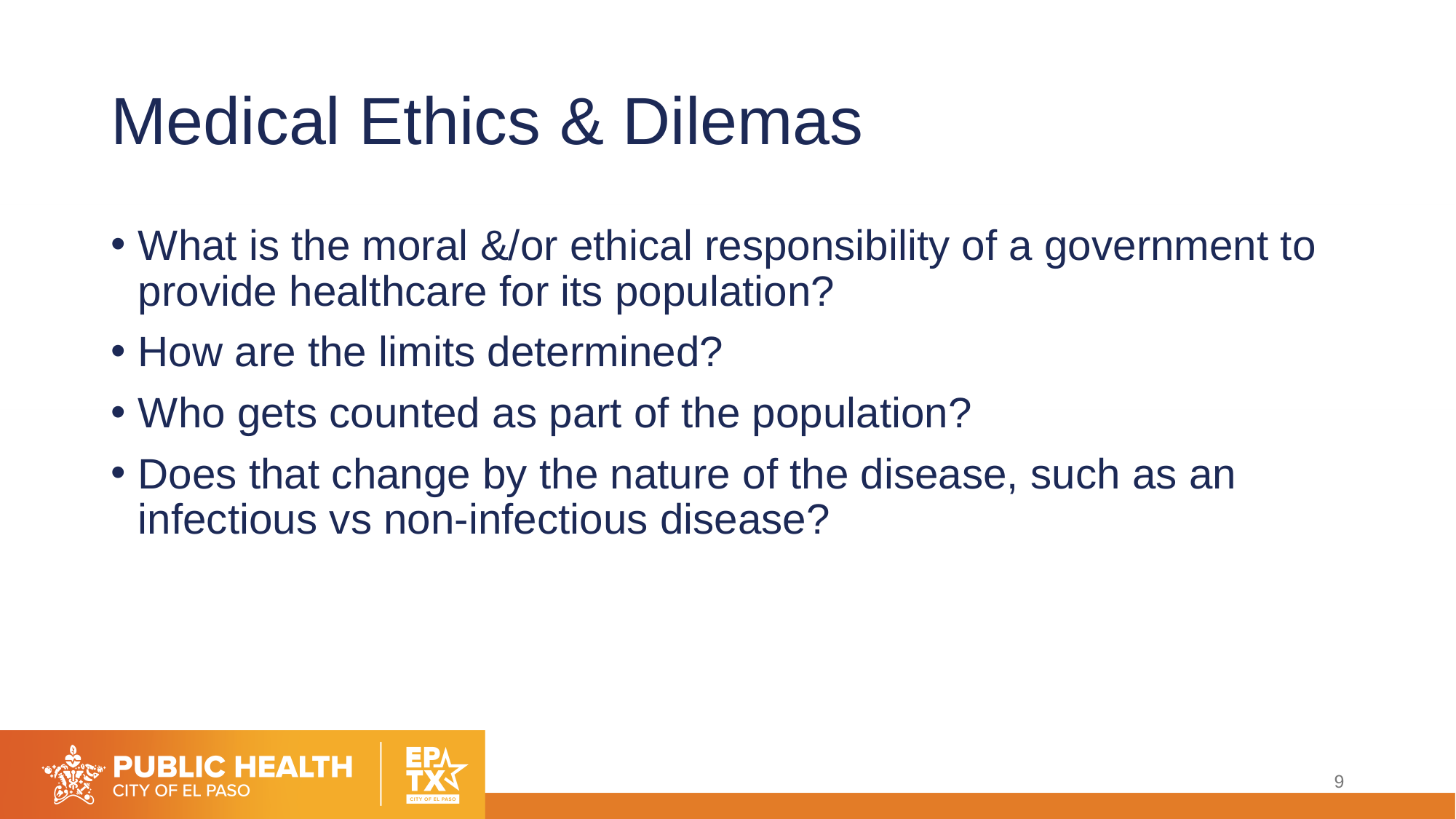

# Medical Ethics & Dilemas
What is the moral &/or ethical responsibility of a government to provide healthcare for its population?
How are the limits determined?
Who gets counted as part of the population?
Does that change by the nature of the disease, such as an infectious vs non-infectious disease?

9